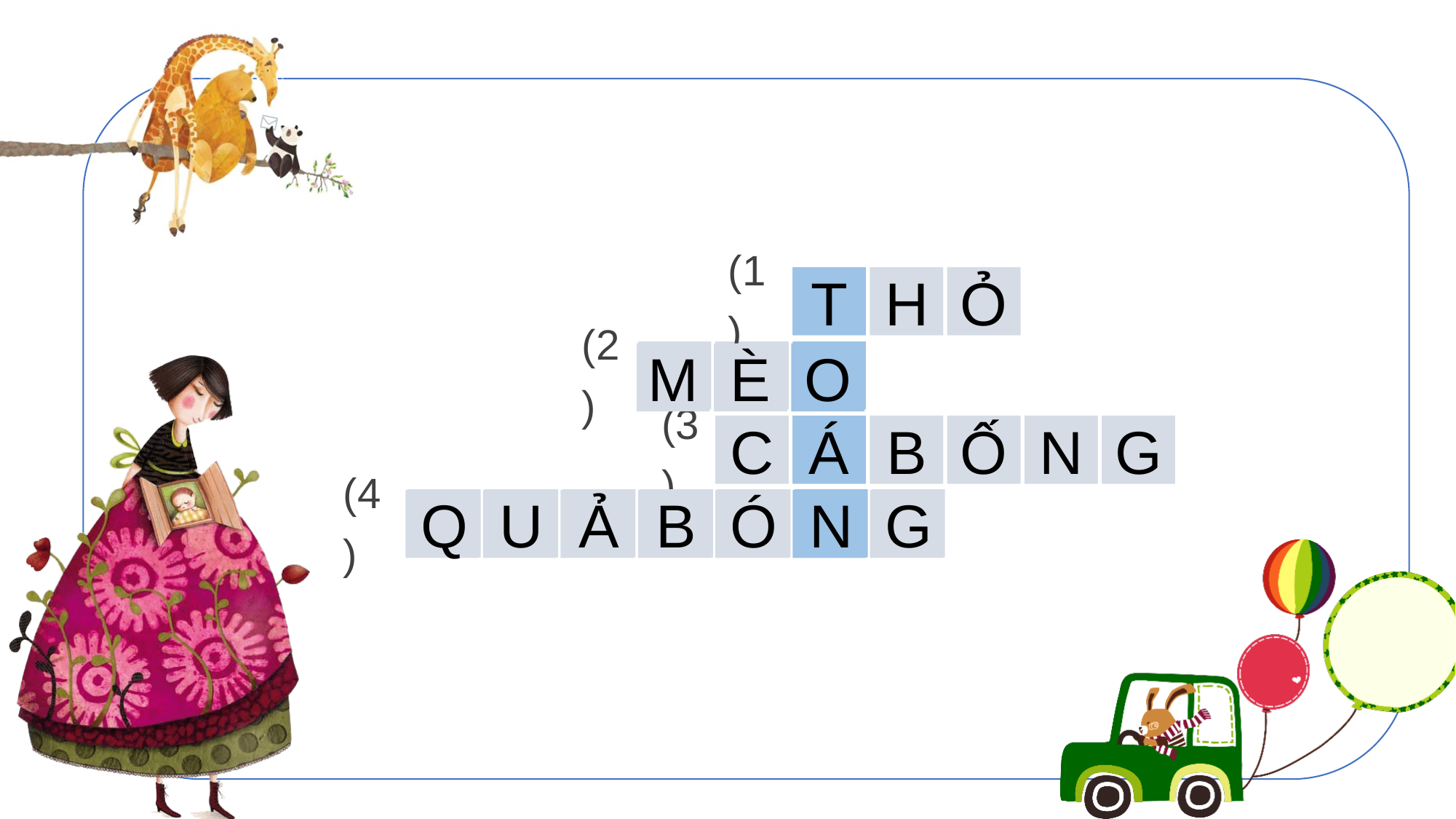

(1)

(2)

(3)

(4)

T
H
Ỏ
M
È
O
C
Á
B
Ố
N
G
Q
U
Ả
B
Ó
N
G